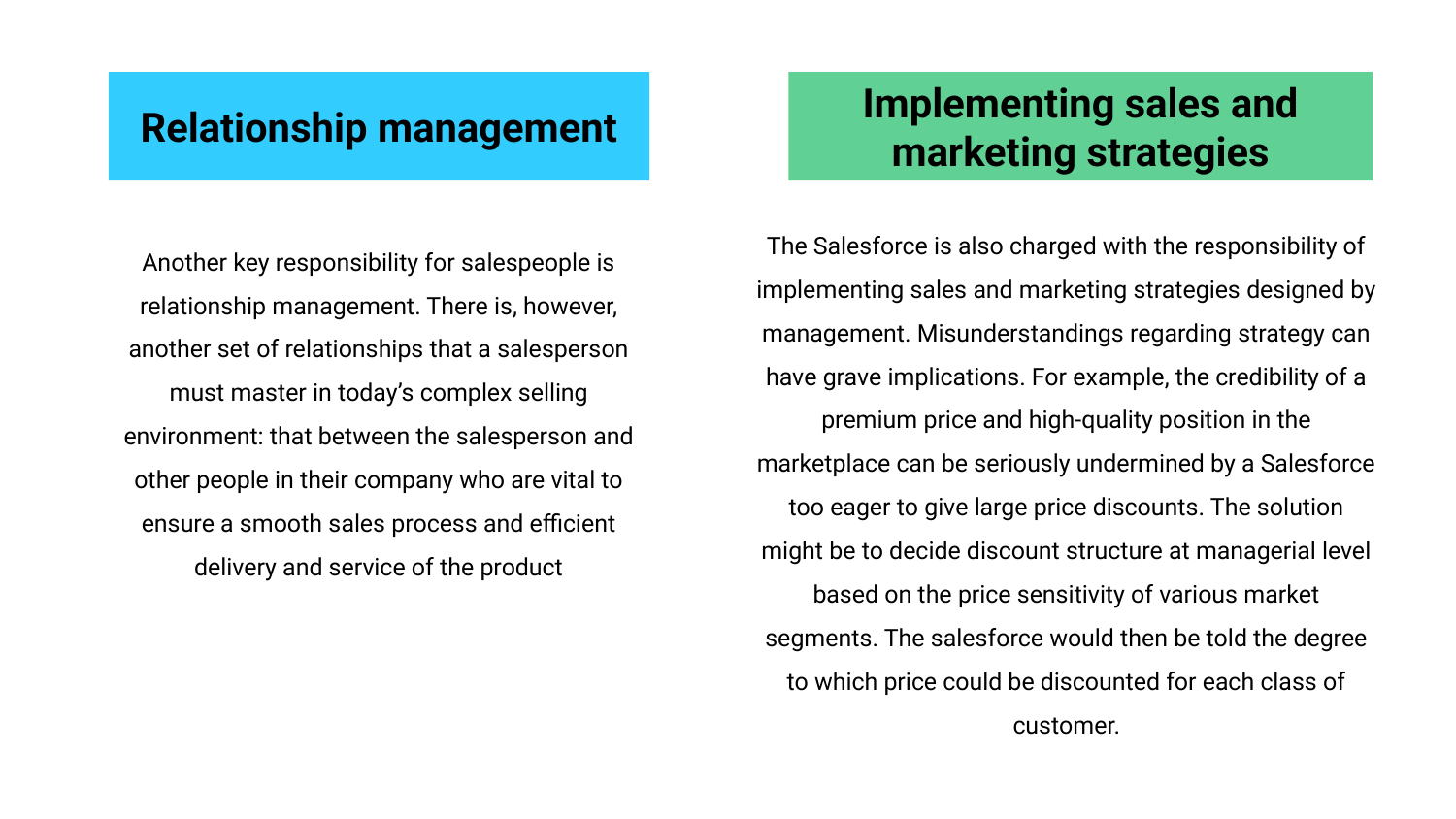

Relationship management
Implementing sales and marketing strategies
Another key responsibility for salespeople is relationship management. There is, however, another set of relationships that a salesperson must master in today’s complex selling environment: that between the salesperson and other people in their company who are vital to ensure a smooth sales process and efficient delivery and service of the product
The Salesforce is also charged with the responsibility of implementing sales and marketing strategies designed by management. Misunderstandings regarding strategy can have grave implications. For example, the credibility of a premium price and high-quality position in the marketplace can be seriously undermined by a Salesforce too eager to give large price discounts. The solution might be to decide discount structure at managerial level based on the price sensitivity of various market segments. The salesforce would then be told the degree to which price could be discounted for each class of customer.